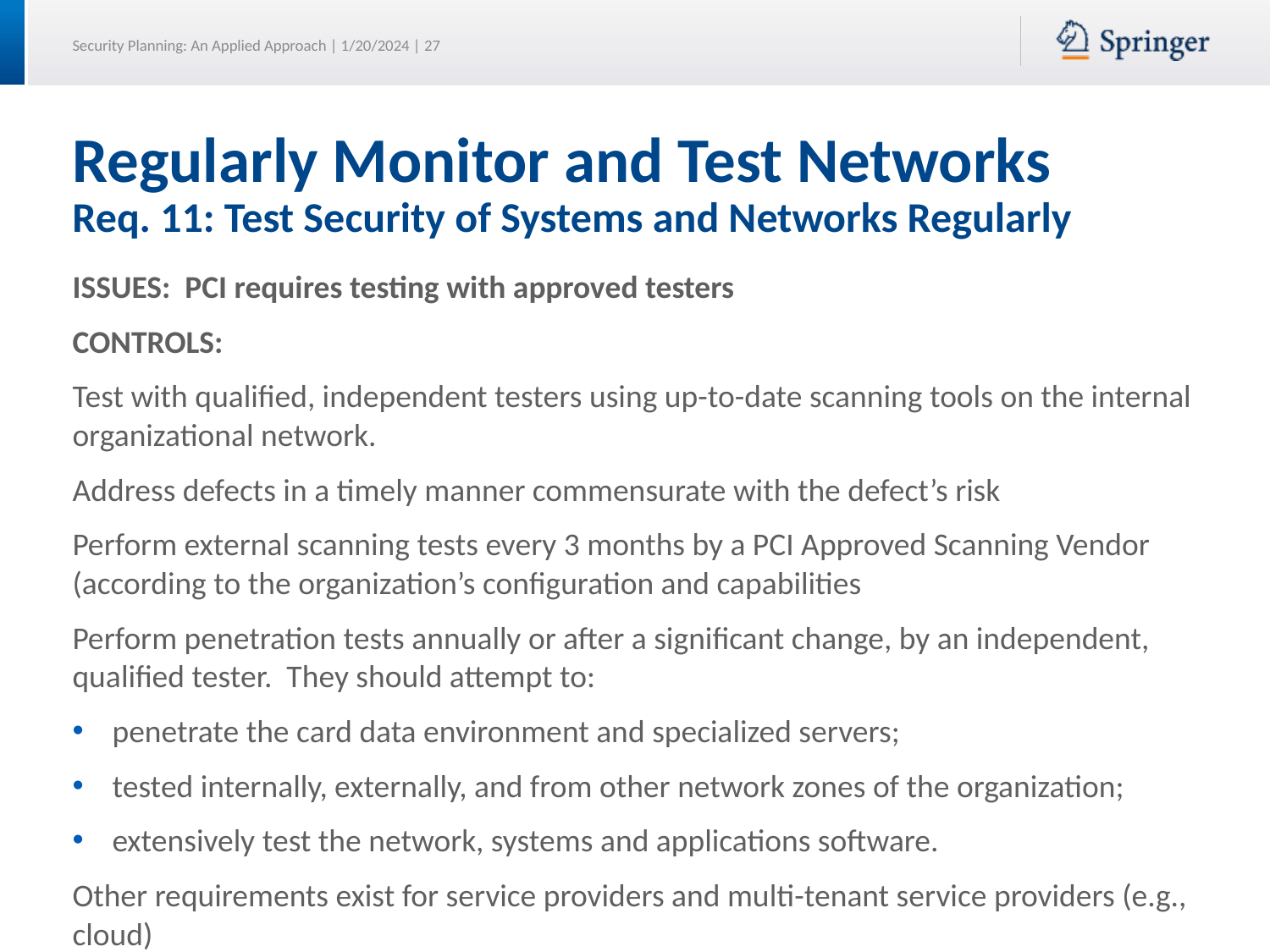

# Regularly Monitor and Test Networks Req. 11: Test Security of Systems and Networks Regularly
ISSUES:  PCI requires testing with approved testers
CONTROLS:
Test with qualified, independent testers using up-to-date scanning tools on the internal organizational network.
Address defects in a timely manner commensurate with the defect’s risk
Perform external scanning tests every 3 months by a PCI Approved Scanning Vendor (according to the organization’s configuration and capabilities
Perform penetration tests annually or after a significant change, by an independent, qualified tester.  They should attempt to:
penetrate the card data environment and specialized servers;
tested internally, externally, and from other network zones of the organization;
extensively test the network, systems and applications software.
Other requirements exist for service providers and multi-tenant service providers (e.g., cloud)